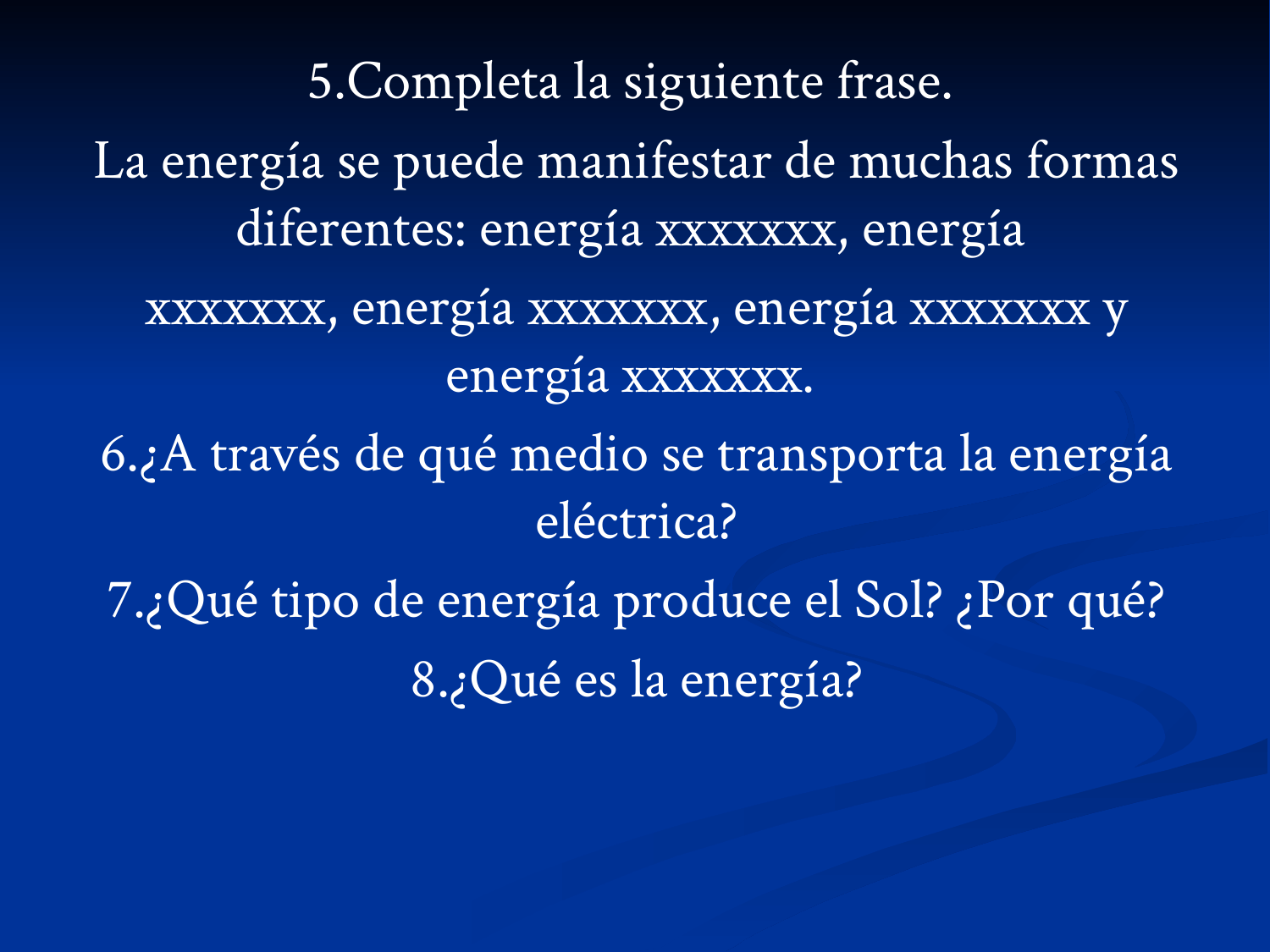

5.Completa la siguiente frase.
La energía se puede manifestar de muchas formas diferentes: energía xxxxxxx, energía
xxxxxxx, energía xxxxxxx, energía xxxxxxx y energía xxxxxxx.
6.¿A través de qué medio se transporta la energía eléctrica?
7.¿Qué tipo de energía produce el Sol? ¿Por qué?
8.¿Qué es la energía?